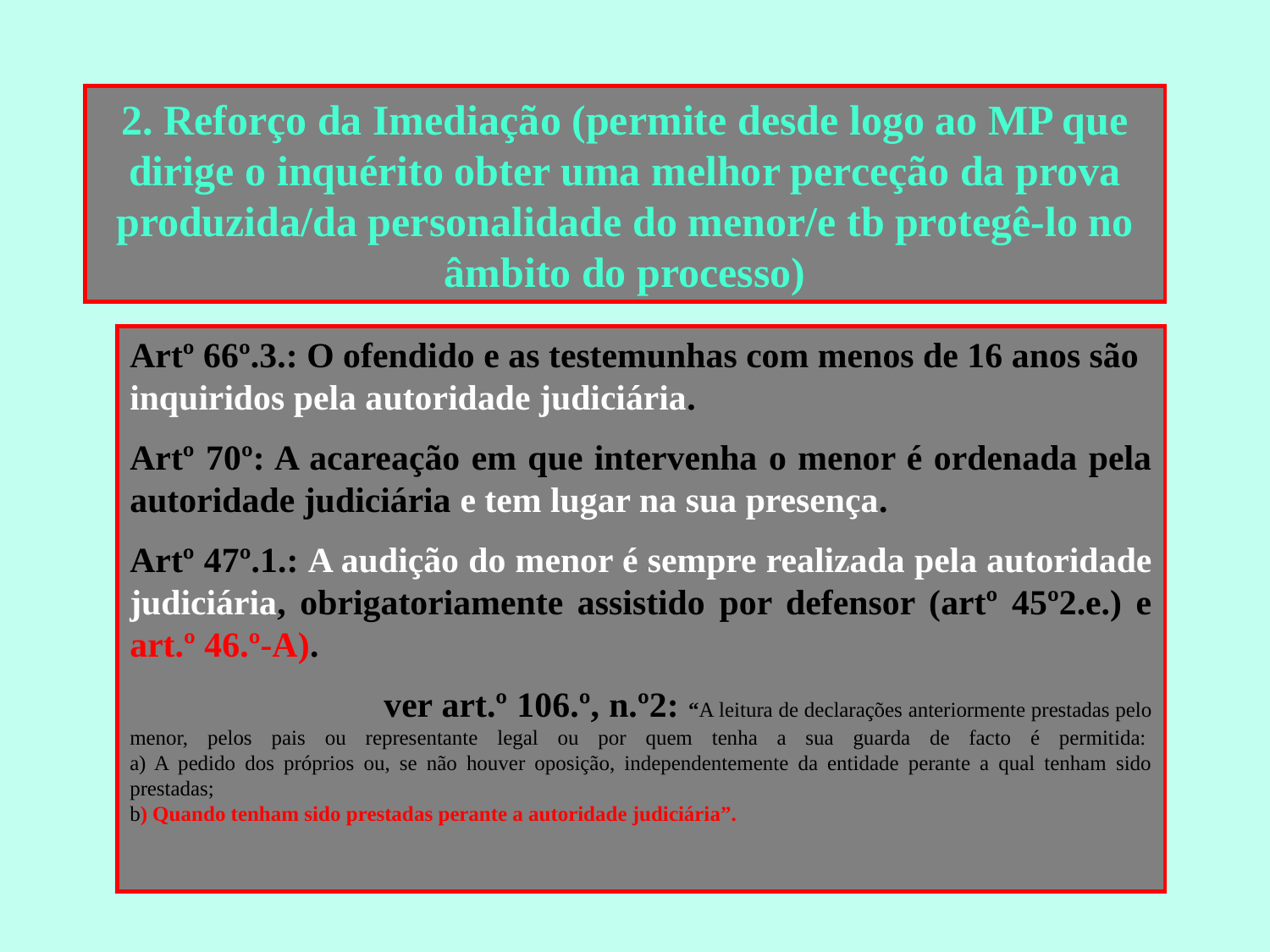

#
2. Reforço da Imediação (permite desde logo ao MP que dirige o inquérito obter uma melhor perceção da prova produzida/da personalidade do menor/e tb protegê-lo no âmbito do processo)

Artº 66º.3.: O ofendido e as testemunhas com menos de 16 anos são inquiridos pela autoridade judiciária.
Artº 70º: A acareação em que intervenha o menor é ordenada pela autoridade judiciária e tem lugar na sua presença.
Artº 47º.1.: A audição do menor é sempre realizada pela autoridade judiciária, obrigatoriamente assistido por defensor (artº 45º2.e.) e art.º 46.º-A).
		ver art.º 106.º, n.º2: “A leitura de declarações anteriormente prestadas pelo menor, pelos pais ou representante legal ou por quem tenha a sua guarda de facto é permitida: 
a) A pedido dos próprios ou, se não houver oposição, independentemente da entidade perante a qual tenham sido prestadas; 
b) Quando tenham sido prestadas perante a autoridade judiciária”.